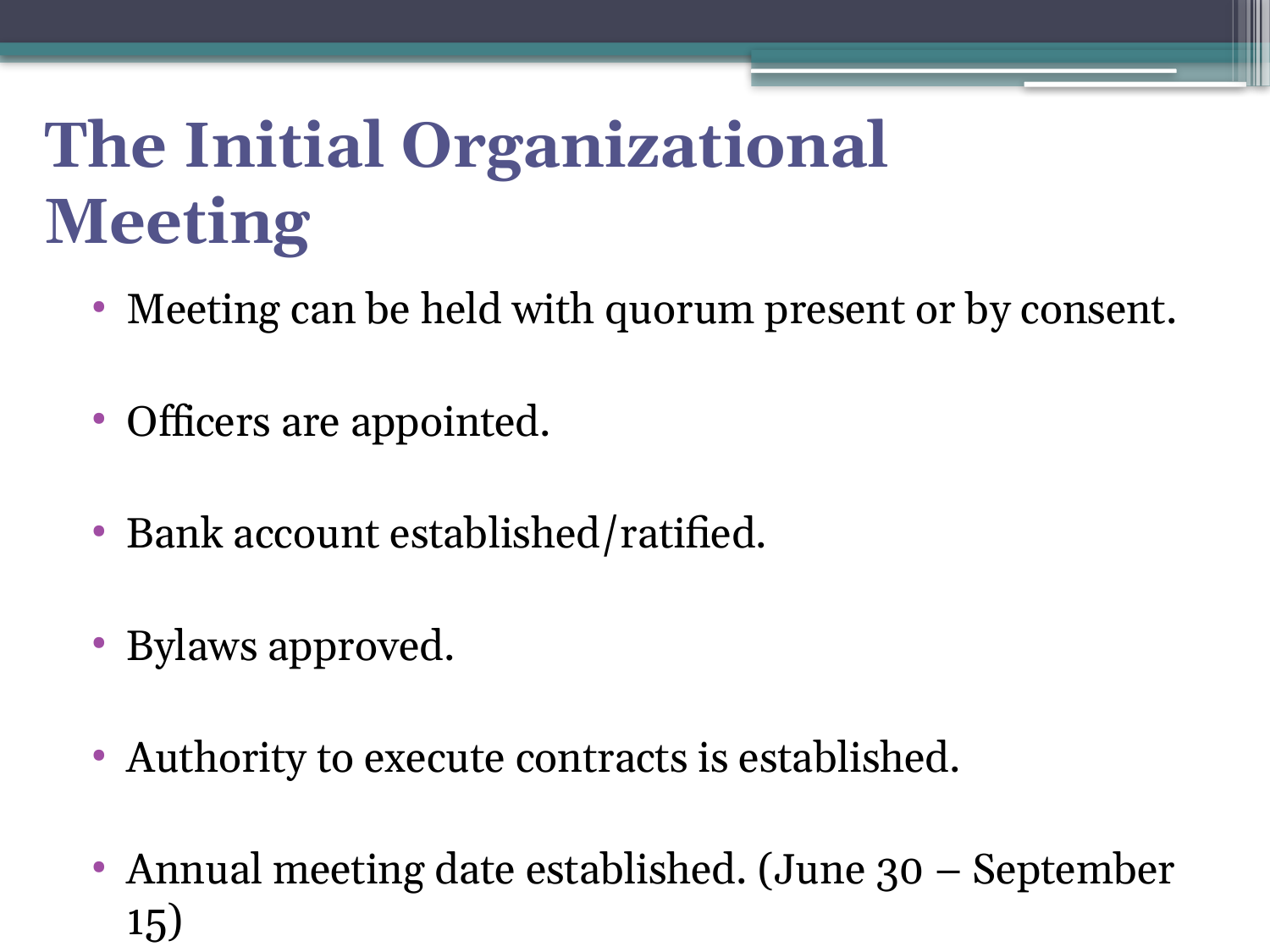

# The Initial Organizational Meeting
Meeting can be held with quorum present or by consent.

Officers are appointed.

Bank account established/ratified.

Bylaws approved.

Authority to execute contracts is established.

Annual meeting date established. (June 30 – September 15)